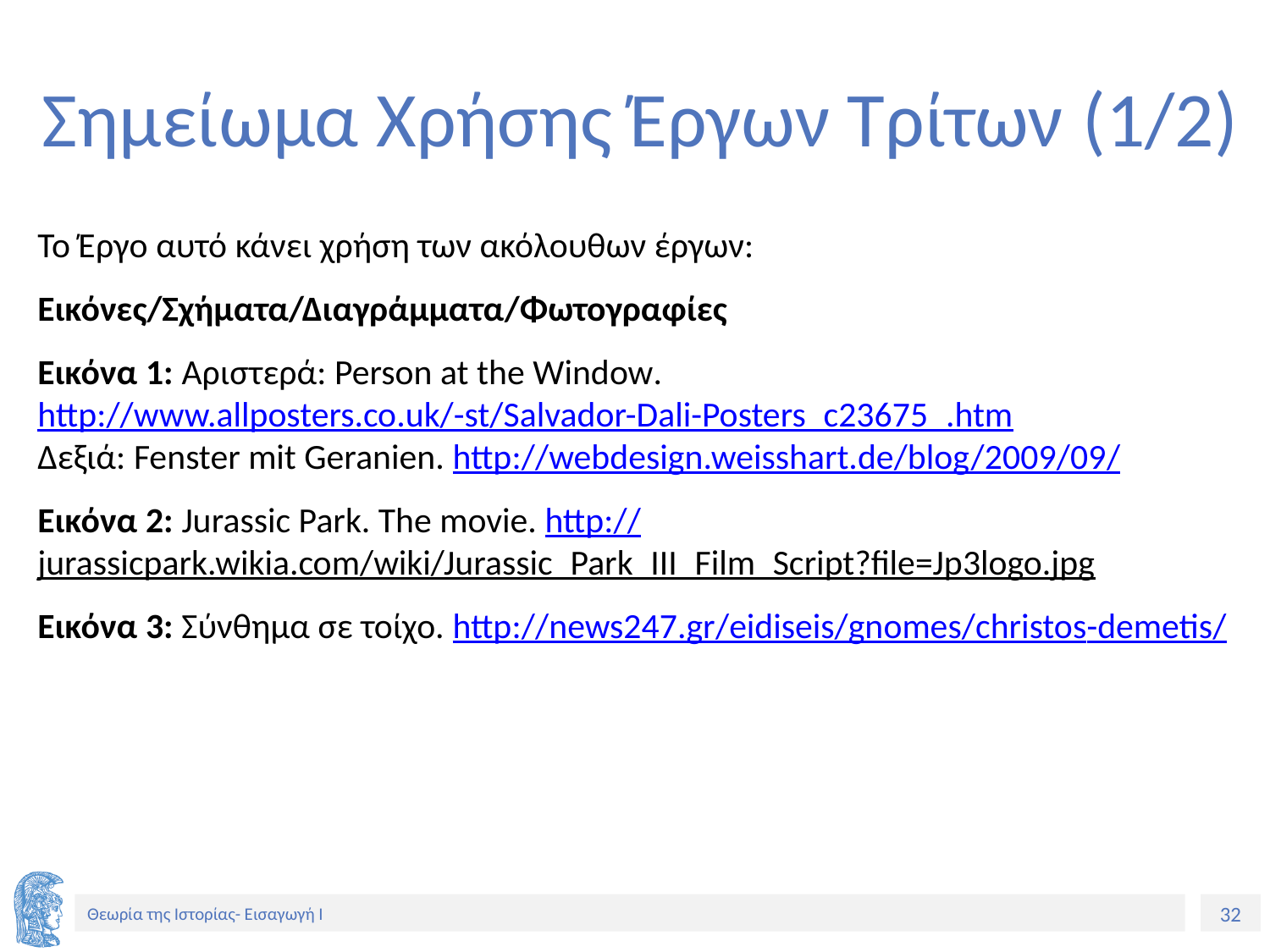

# Σημείωμα Χρήσης Έργων Τρίτων (1/2)
Το Έργο αυτό κάνει χρήση των ακόλουθων έργων:
Εικόνες/Σχήματα/Διαγράμματα/Φωτογραφίες
Εικόνα 1: Αριστερά: Person at the Window. http://www.allposters.co.uk/-st/Salvador-Dali-Posters_c23675_.htm
Δεξιά: Fenster mit Geranien. http://webdesign.weisshart.de/blog/2009/09/
Εικόνα 2: Jurassic Park. The movie. http://jurassicpark.wikia.com/wiki/Jurassic_Park_III_Film_Script?file=Jp3logo.jpg
Εικόνα 3: Σύνθημα σε τοίχο. http://news247.gr/eidiseis/gnomes/christos-demetis/